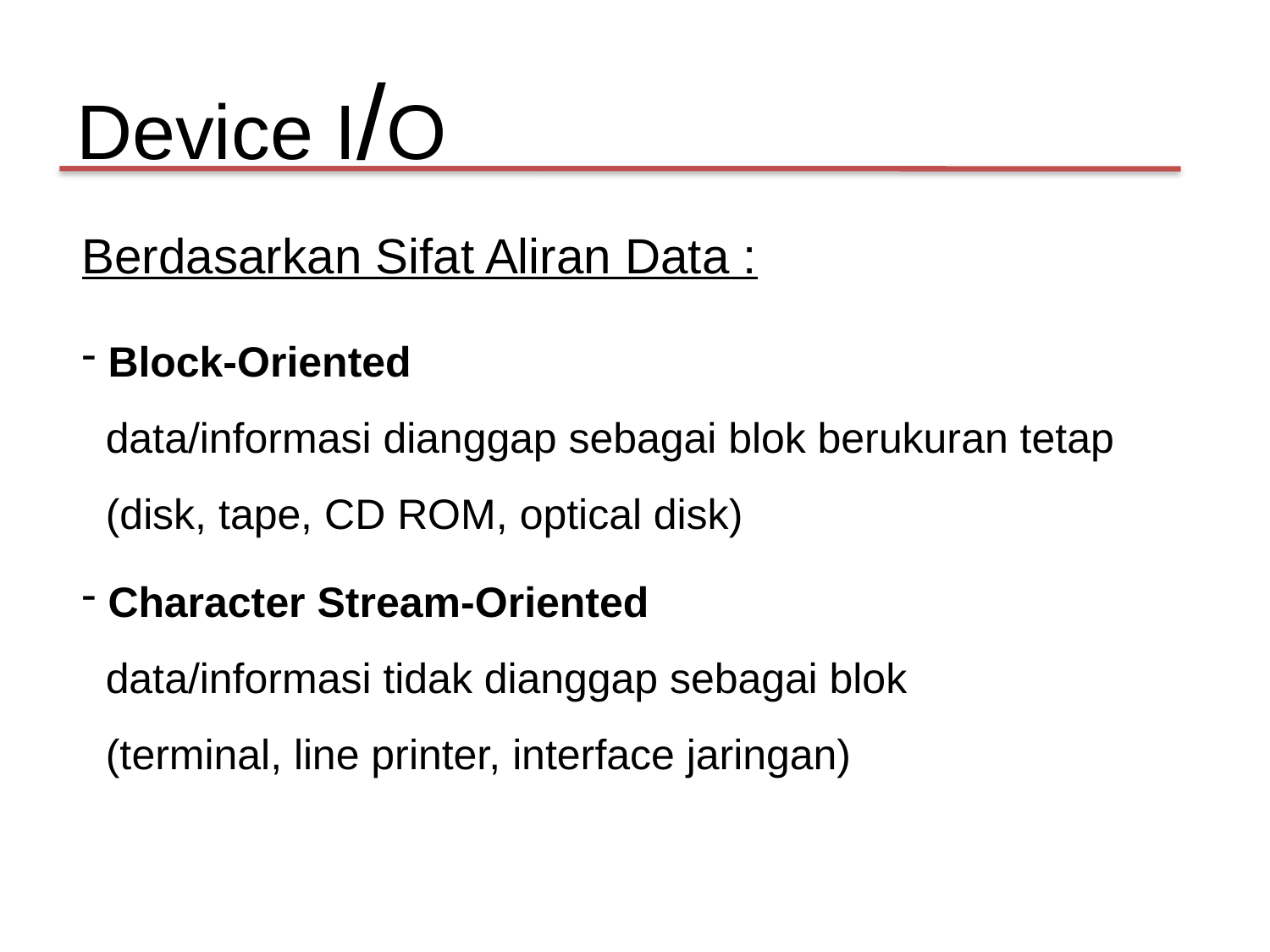

Device I/O
Berdasarkan Sifat Aliran Data :

 Block-Oriented
  data/informasi dianggap sebagai blok berukuran tetap
  (disk, tape, CD ROM, optical disk)

 Character Stream-Oriented
  data/informasi tidak dianggap sebagai blok
  (terminal, line printer, interface jaringan)